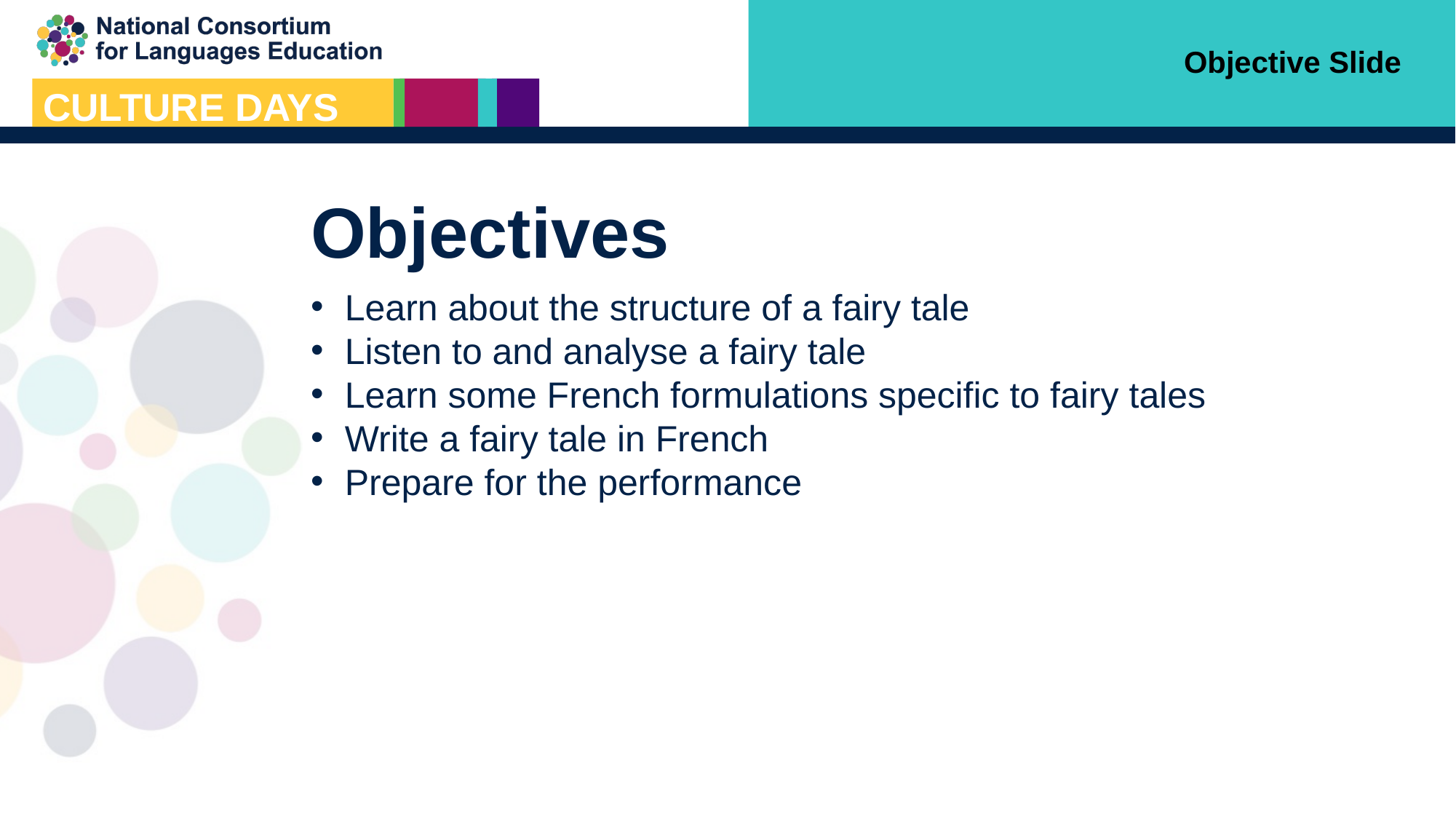

Objective Slide
# Objectives
Learn about the structure of a fairy tale
Listen to and analyse a fairy tale
Learn some French formulations specific to fairy tales
Write a fairy tale in French
Prepare for the performance